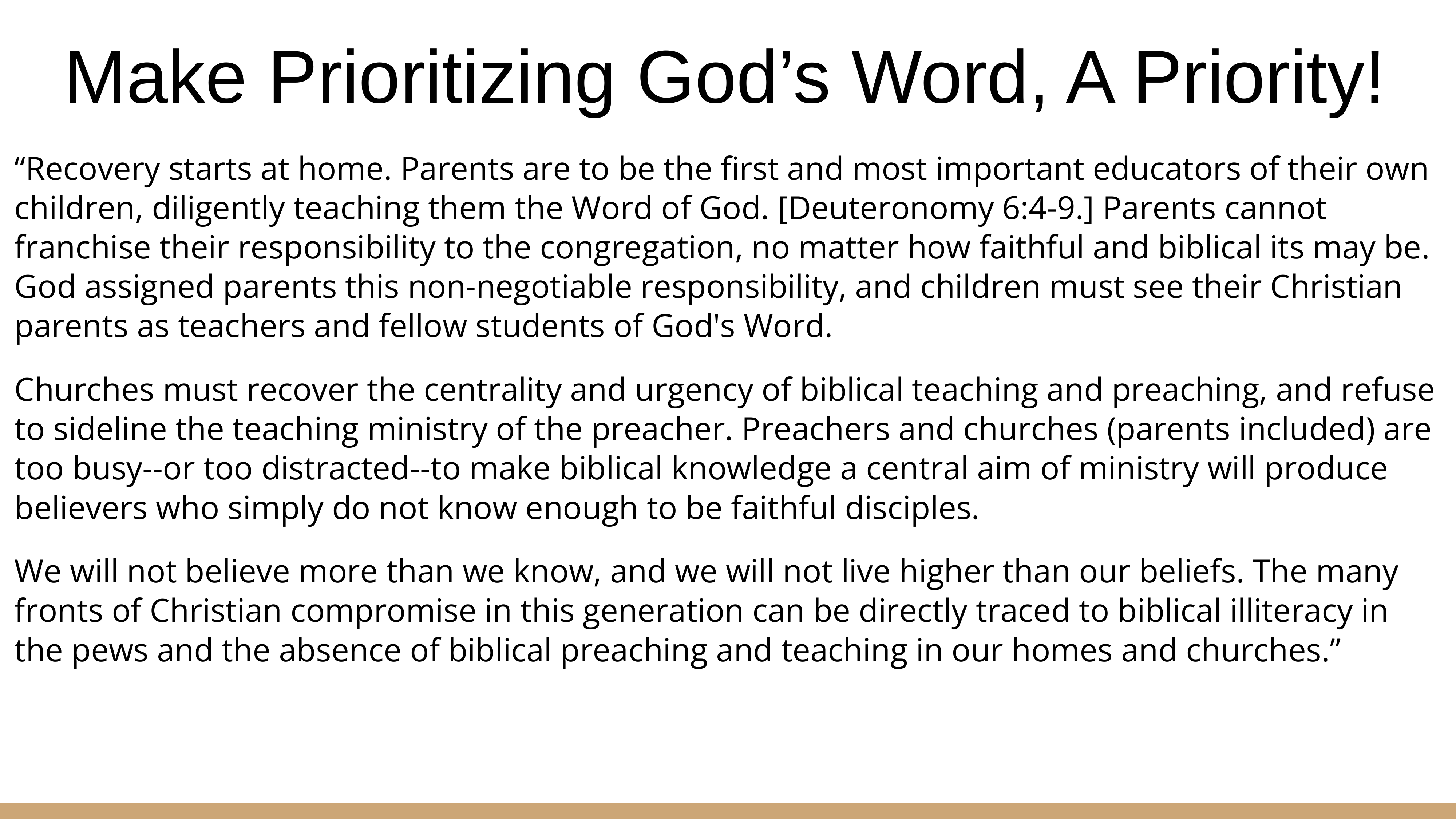

# Make Prioritizing God’s Word, A Priority!
“Recovery starts at home. Parents are to be the first and most important educators of their own children, diligently teaching them the Word of God. [Deuteronomy 6:4-9.] Parents cannot franchise their responsibility to the congregation, no matter how faithful and biblical its may be. God assigned parents this non-negotiable responsibility, and children must see their Christian parents as teachers and fellow students of God's Word.
Churches must recover the centrality and urgency of biblical teaching and preaching, and refuse to sideline the teaching ministry of the preacher. Preachers and churches (parents included) are too busy--or too distracted--to make biblical knowledge a central aim of ministry will produce believers who simply do not know enough to be faithful disciples.
We will not believe more than we know, and we will not live higher than our beliefs. The many fronts of Christian compromise in this generation can be directly traced to biblical illiteracy in the pews and the absence of biblical preaching and teaching in our homes and churches.”